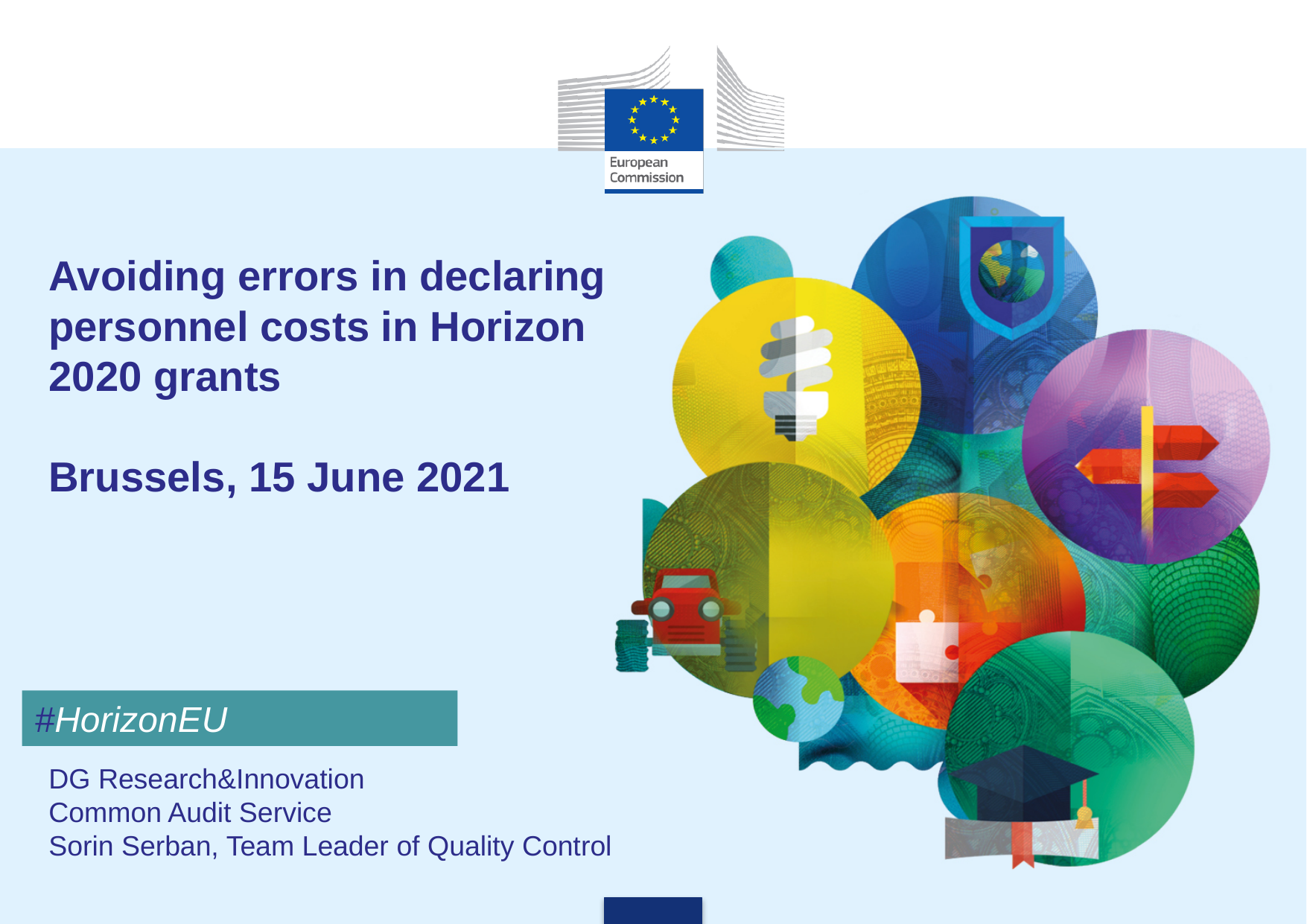

# Avoiding errors in declaring personnel costs in Horizon 2020 grants Brussels, 15 June 2021
#HorizonEU
DG Research&Innovation
Common Audit Service
Sorin Serban, Team Leader of Quality Control